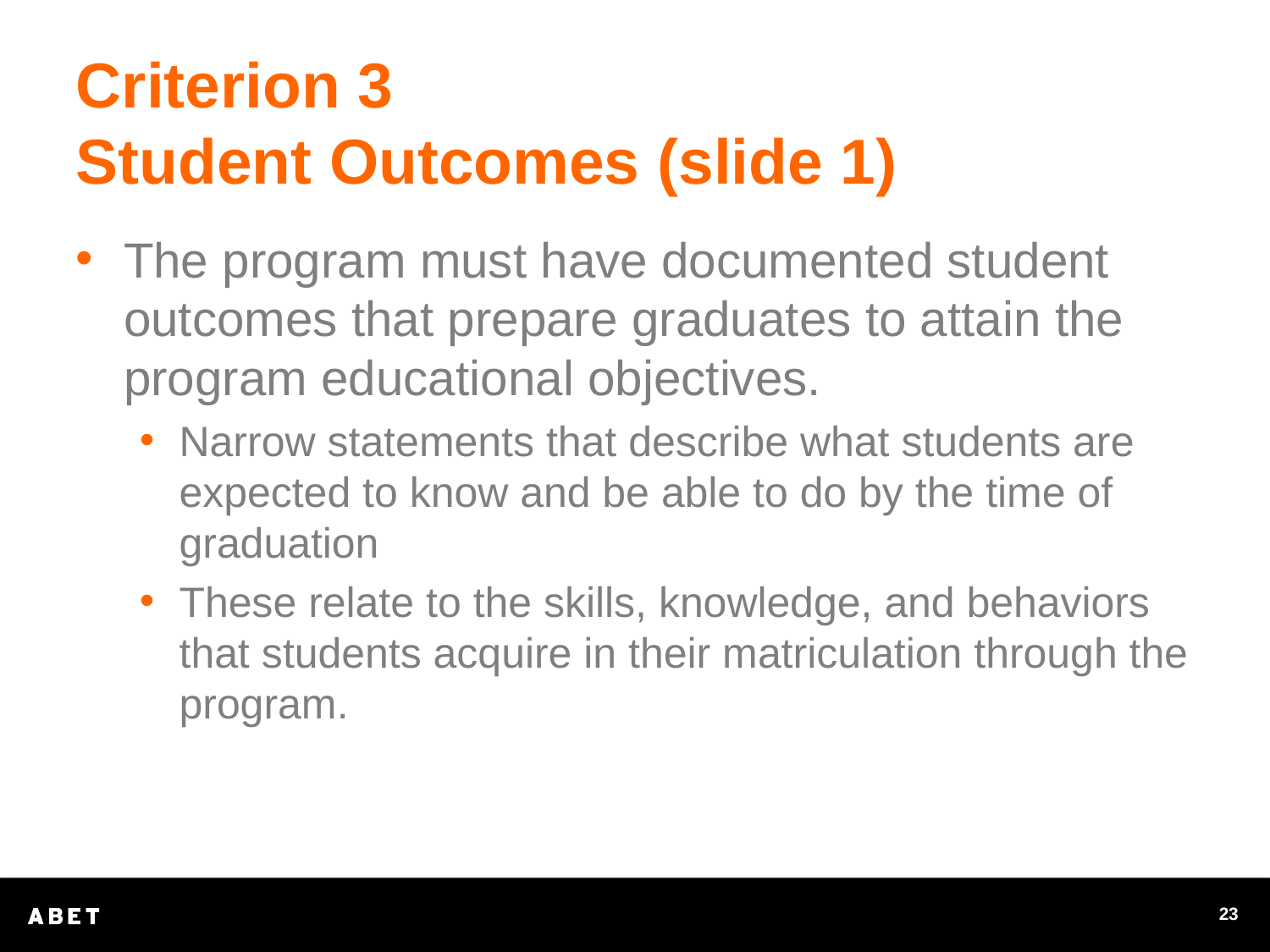

# Criterion 3 Student Outcomes (slide 1)
The program must have documented student outcomes that prepare graduates to attain the program educational objectives.
Narrow statements that describe what students are expected to know and be able to do by the time of graduation
These relate to the skills, knowledge, and behaviors that students acquire in their matriculation through the program.